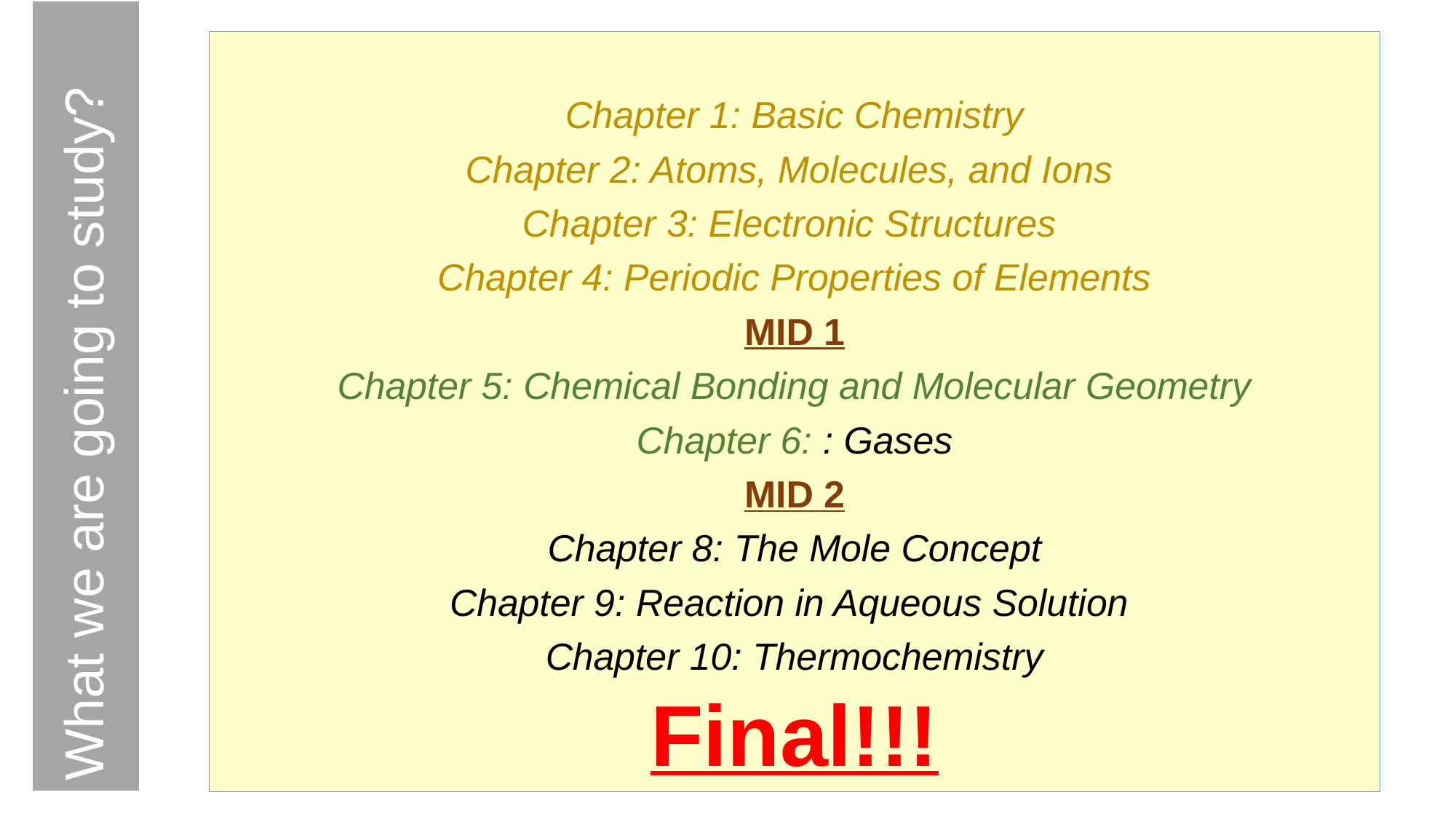

Chapter 1: Basic Chemistry
Chapter 2: Atoms, Molecules, and Ions
Chapter 3: Electronic Structures
Chapter 4: Periodic Properties of Elements
MID 1
Chapter 5: Chemical Bonding and Molecular Geometry
Chapter 6: : Gases
MID 2
Chapter 8: The Mole Concept
Chapter 9: Reaction in Aqueous Solution
Chapter 10: Thermochemistry
Final!!!

# What we are going to study?